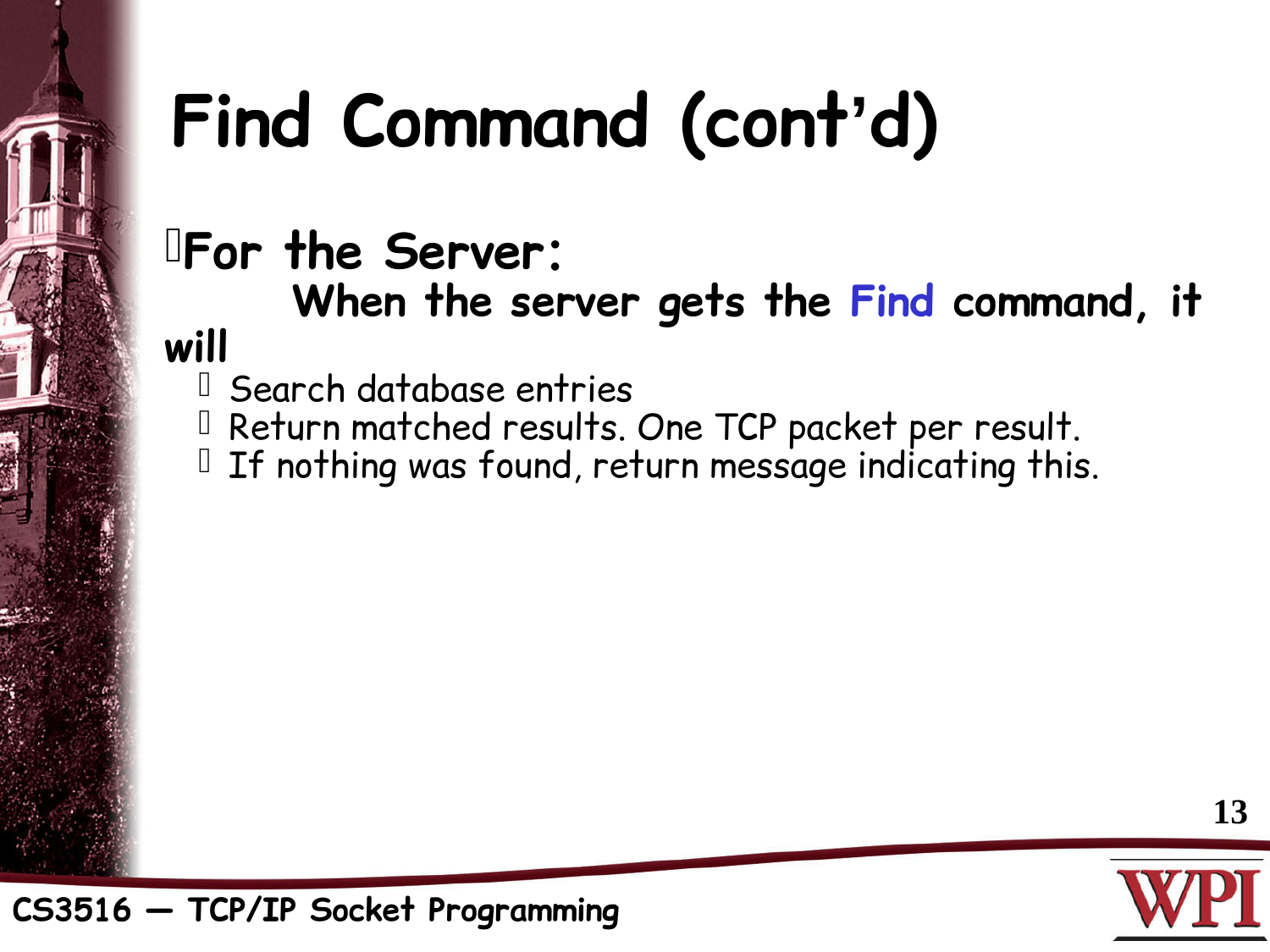

Find Command (cont’d)
For the Server:
	When the server gets the Find command, it will
Search database entries
Return matched results. One TCP packet per result.
If nothing was found, return message indicating this.
13
CS3516 — TCP/IP Socket Programming